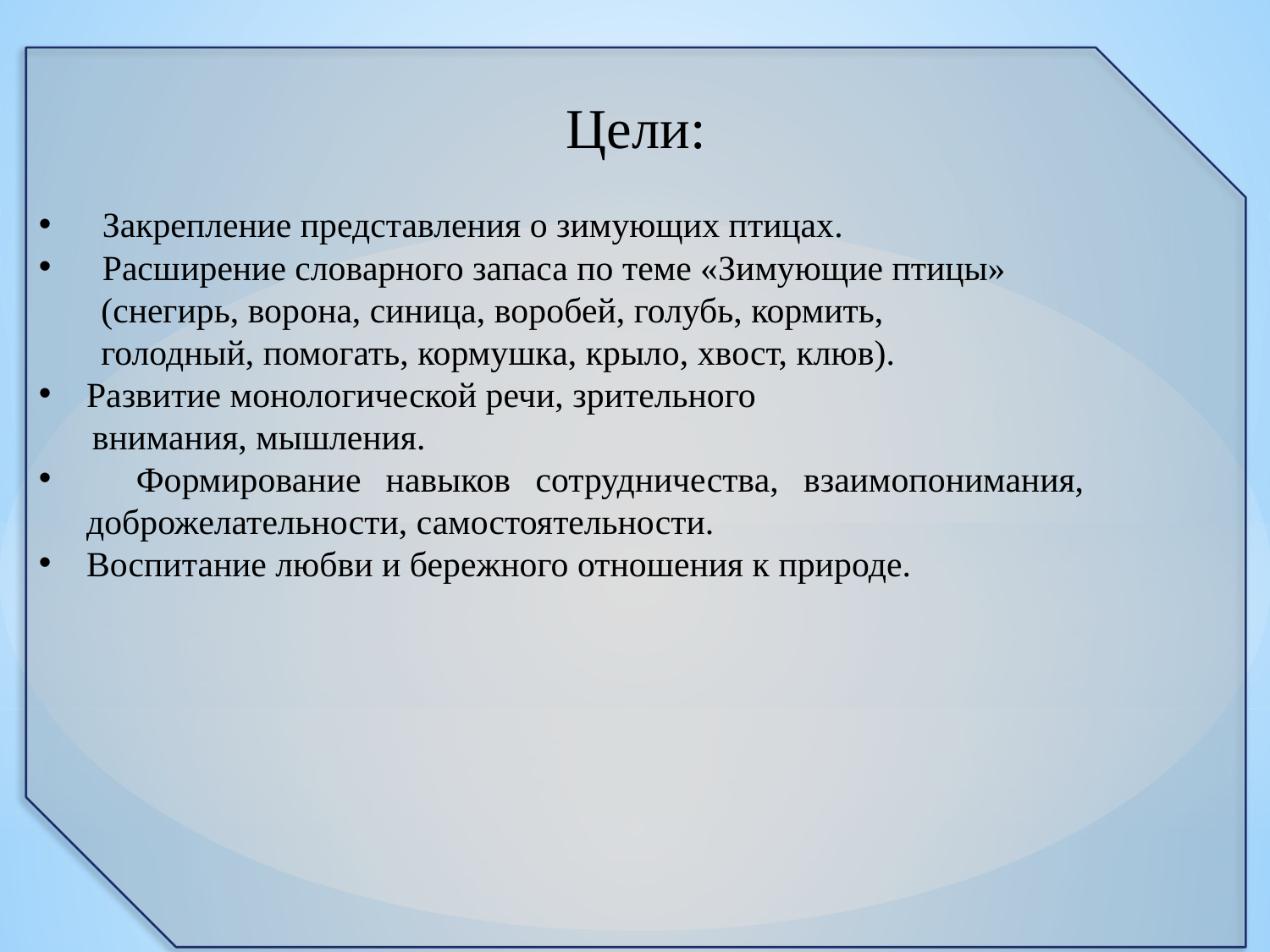

Цели:

Закрепление представления о зимующих птицах.
Расширение словарного запаса по теме «Зимующие птицы»
       (снегирь, ворона, синица, воробей, голубь, кормить,
       голодный, помогать, кормушка, крыло, хвост, клюв).
Развитие монологической речи, зрительного
      внимания, мышления.
  Формирование навыков сотрудничества, взаимопонимания,       доброжелательности, самостоятельности.
Воспитание любви и бережного отношения к природе.